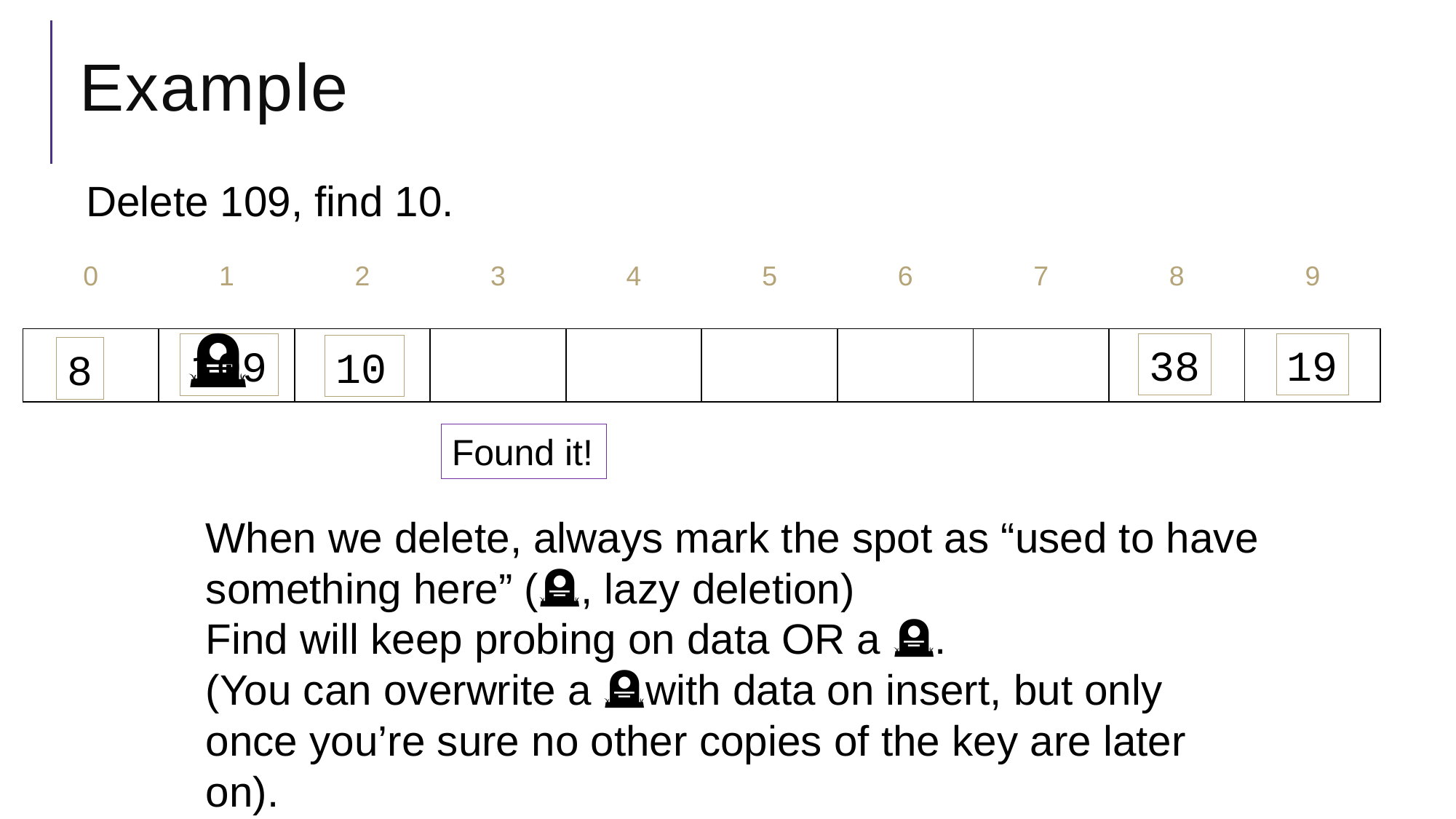

# Example
Delete 109, find 10.
| 0 | 1 | 2 | 3 | 4 | 5 | 6 | 7 | 8 | 9 |
| --- | --- | --- | --- | --- | --- | --- | --- | --- | --- |
|  |  |  |  |  |  |  |  |  |  |
🪦
38
19
109
10
8
Found it!
When we delete, always mark the spot as “used to have something here” (🪦, lazy deletion)
Find will keep probing on data OR a 🪦.
(You can overwrite a 🪦with data on insert, but only once you’re sure no other copies of the key are later on).